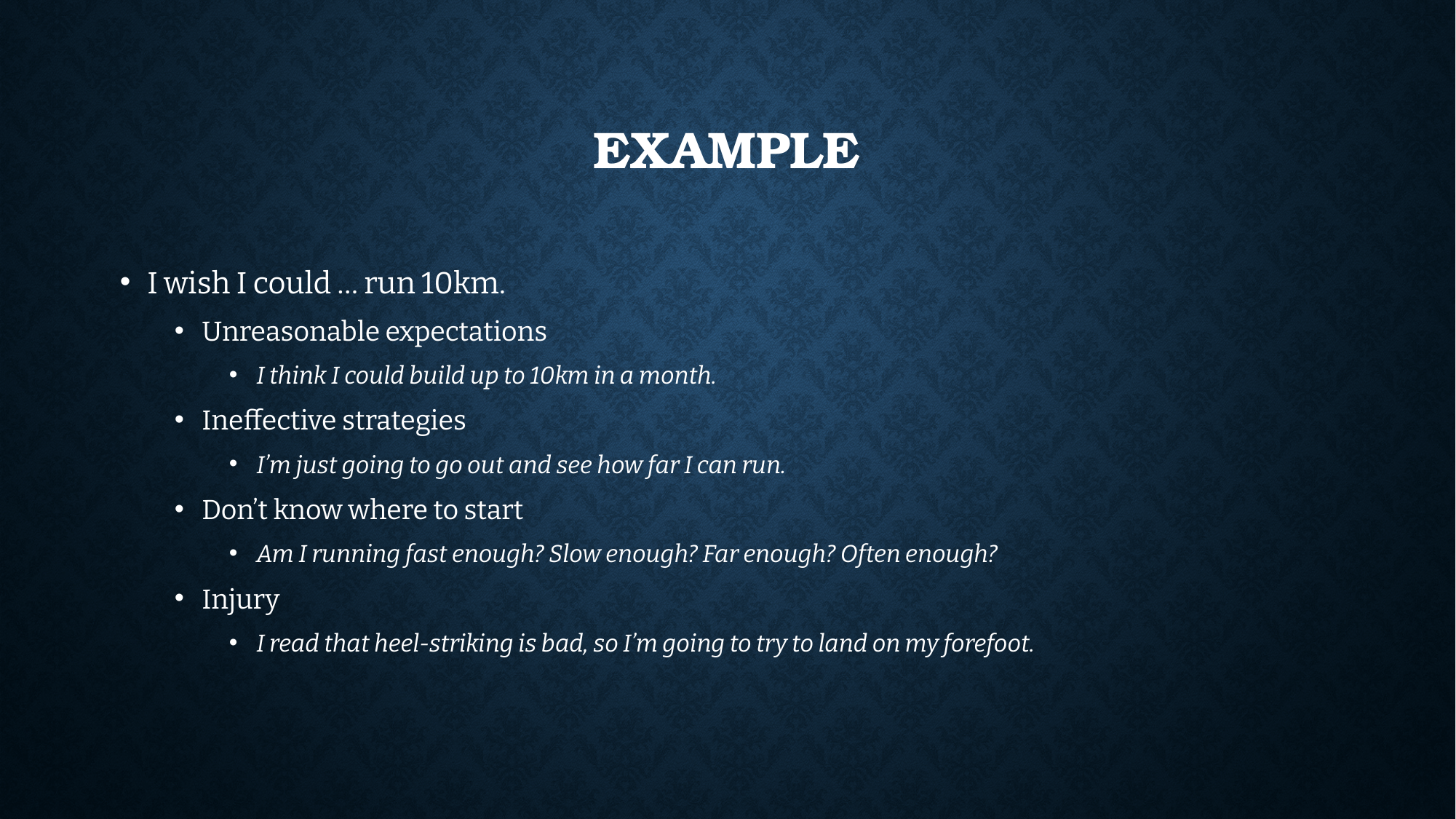

# Example
I wish I could … run 10km.
Unreasonable expectations
I think I could build up to 10km in a month.
Ineffective strategies
I’m just going to go out and see how far I can run.
Don’t know where to start
Am I running fast enough? Slow enough? Far enough? Often enough?
Injury
I read that heel-striking is bad, so I’m going to try to land on my forefoot.